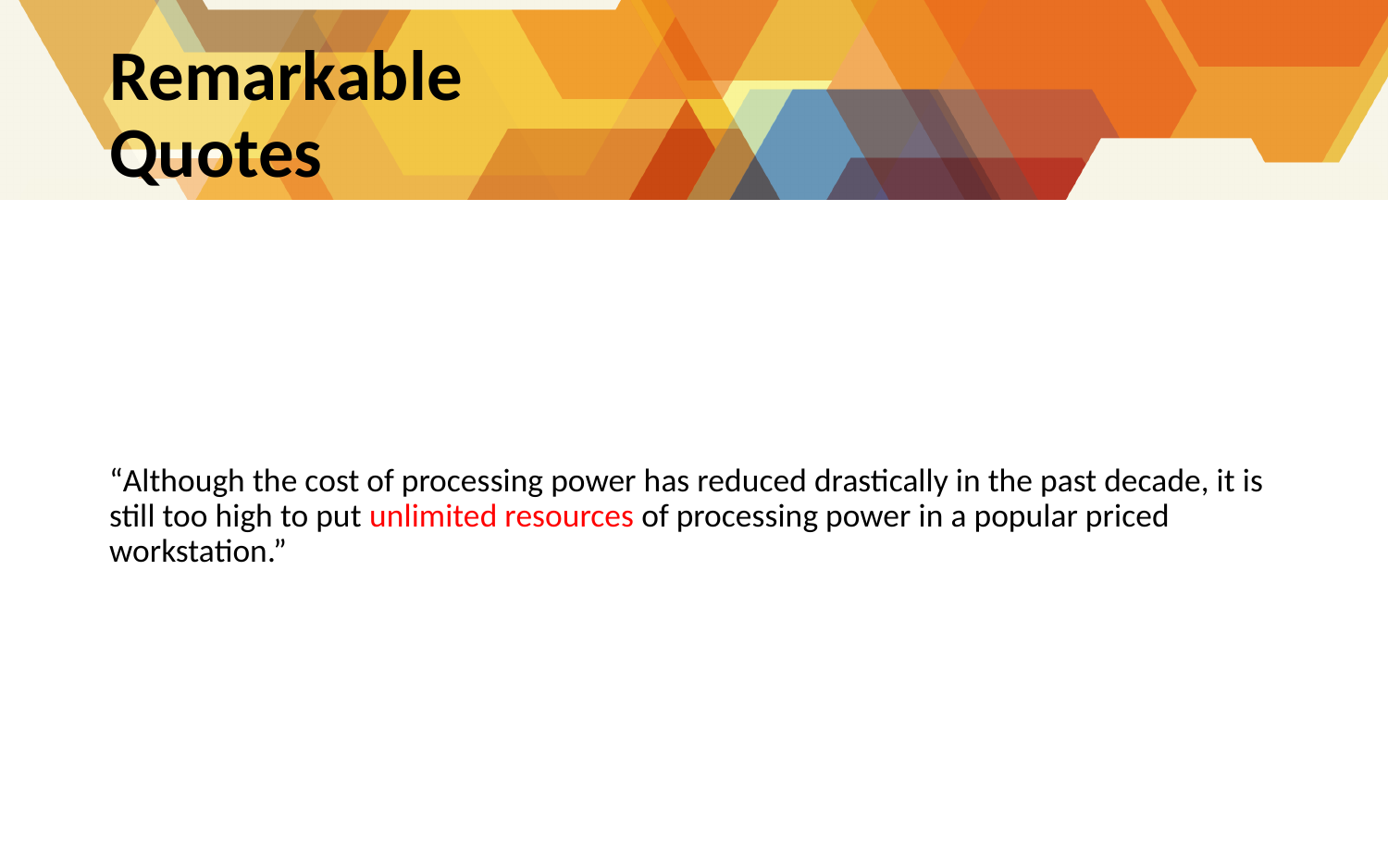

# Remarkable Quotes
“Although the cost of processing power has reduced drastically in the past decade, it is still too high to put unlimited resources of processing power in a popular priced workstation.”